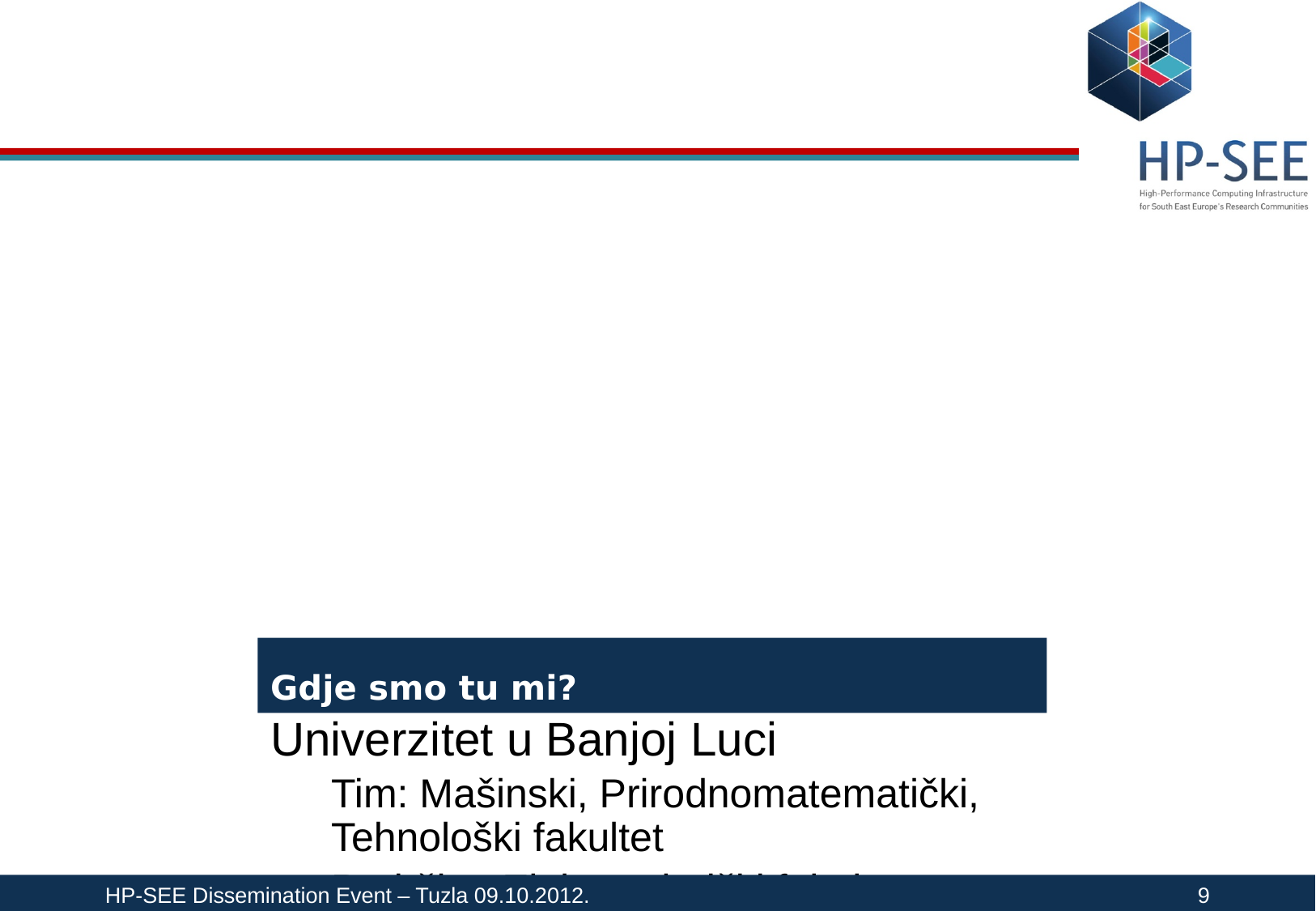

Gdje smo tu mi?
Univerzitet u Banjoj Luci
Tim: Mašinski, Prirodnomatematički, Tehnološki fakultet
Podrška: Elektrotehnički fakultet
CFDOF – Computational Fluid Dynamics
Simulacija sagorjevanja – projektovanje univerzalnog gorionika
SFHG – Self Avoiding Hamiltonian Walk on Gaskets
Izračunavanje putanja po fraktalnim strukturama

Obrazovanje i obuka
Elektrotehnički fakultet Banja Luka
HP-SEE Dissemination Event – Tuzla 09.10.2012.						9